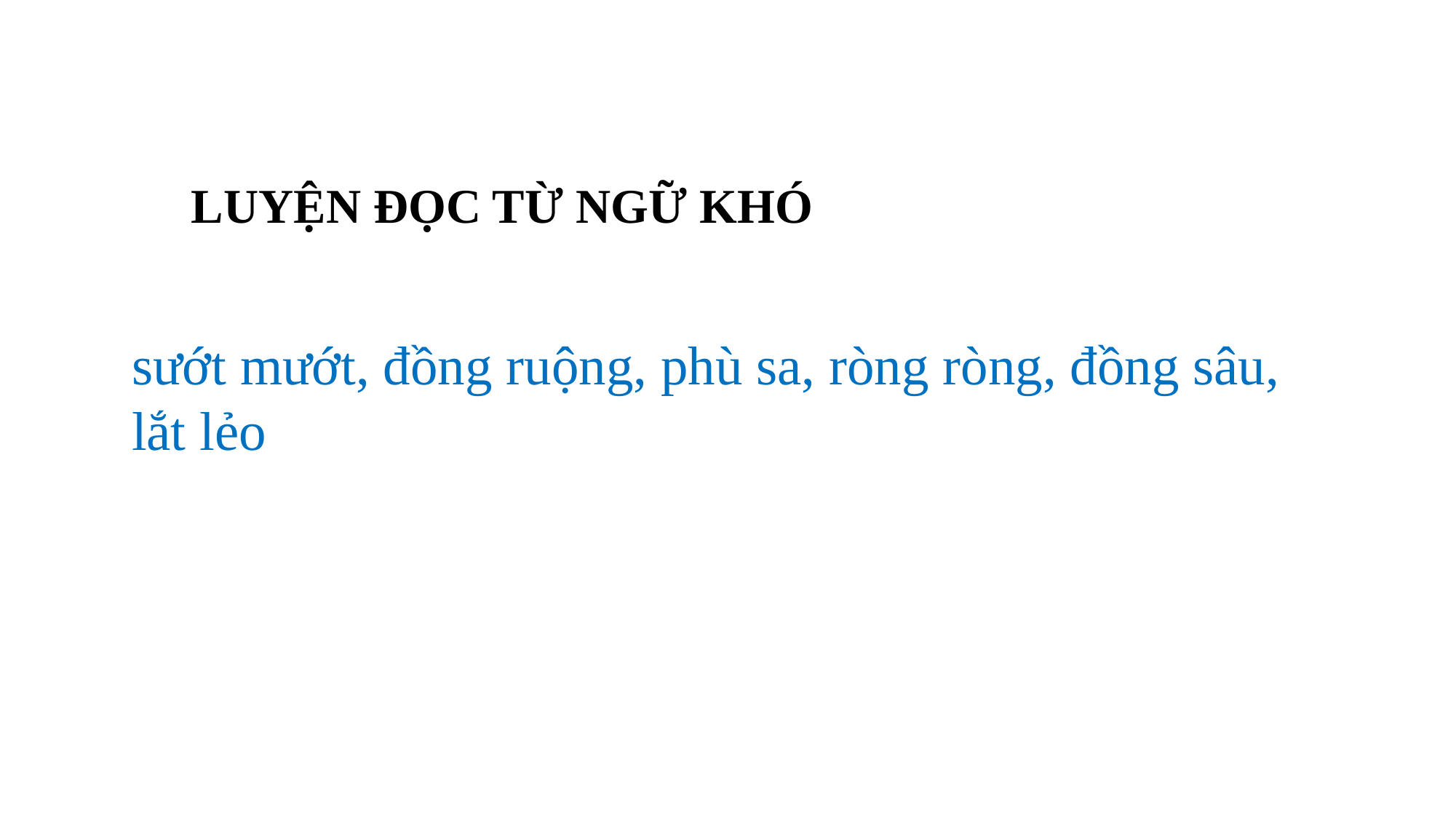

LUYỆN ĐỌC TỪ NGỮ KHÓ
sướt mướt, đồng ruộng, phù sa, ròng ròng, đồng sâu, lắt lẻo